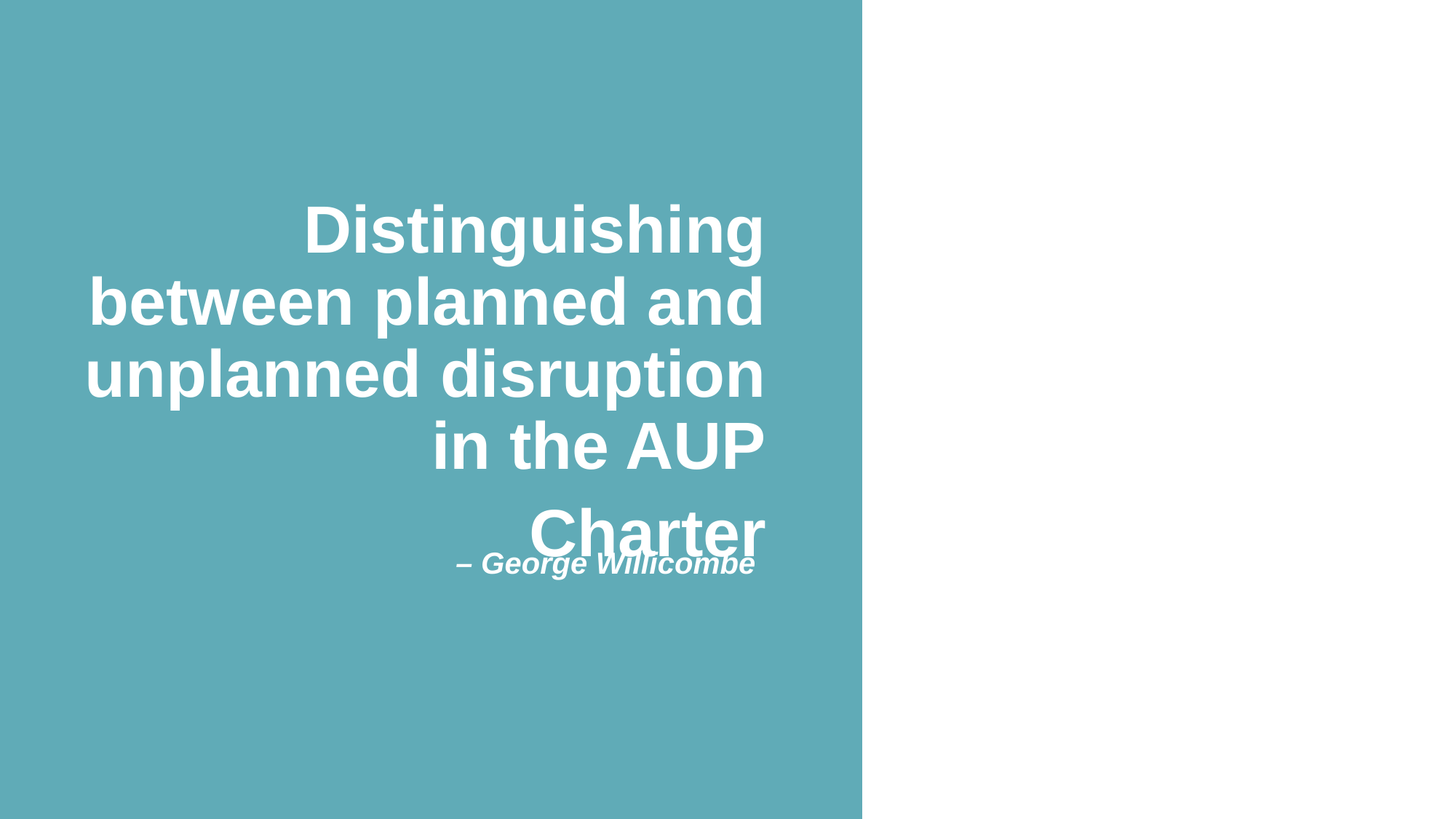

Distinguishing between planned and unplanned disruption in the AUP
Charter
– George Willicombe